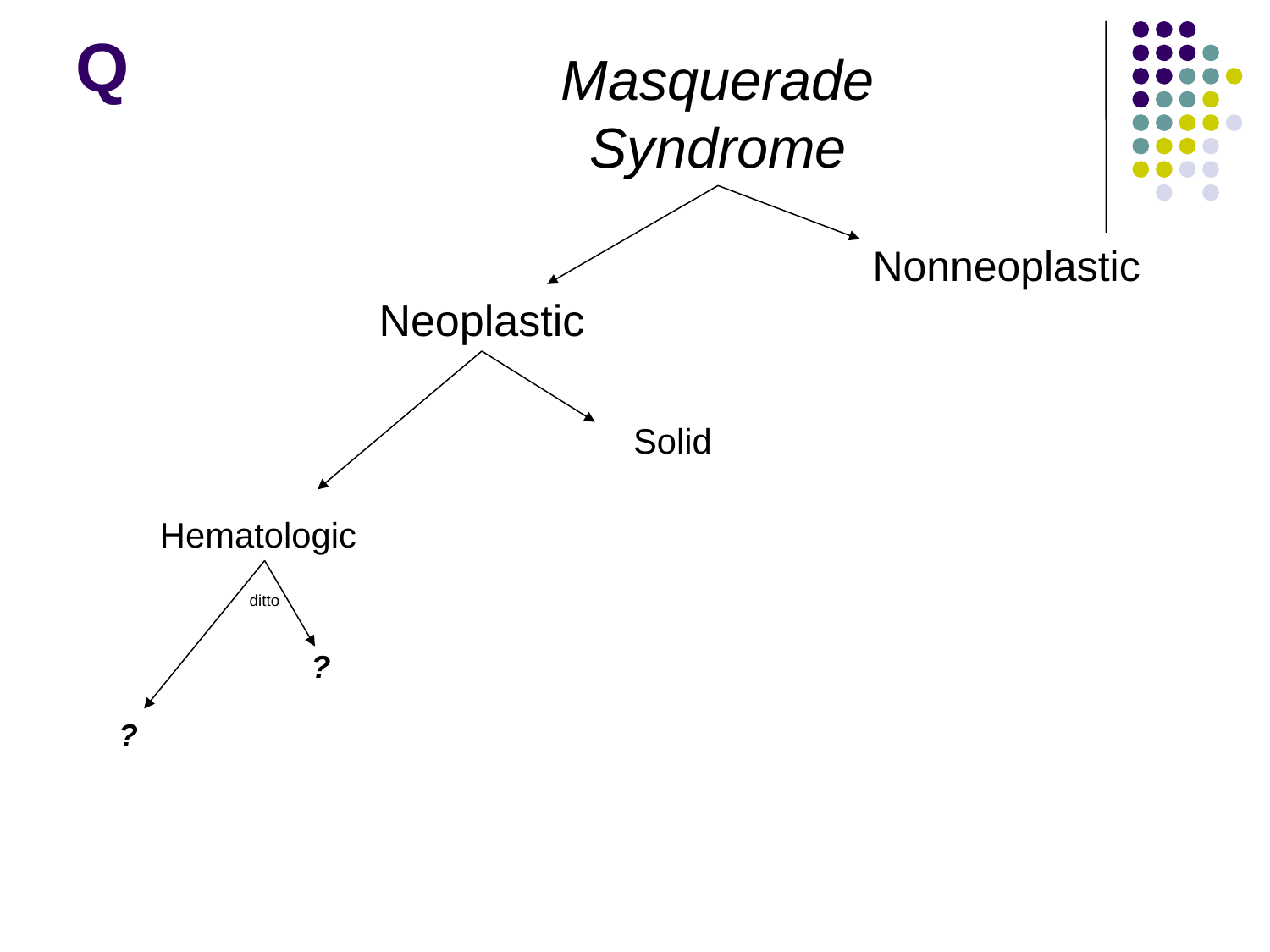

Q
Masquerade
Syndrome
Nonneoplastic
Neoplastic
Solid
Hematologic
ditto
?
?